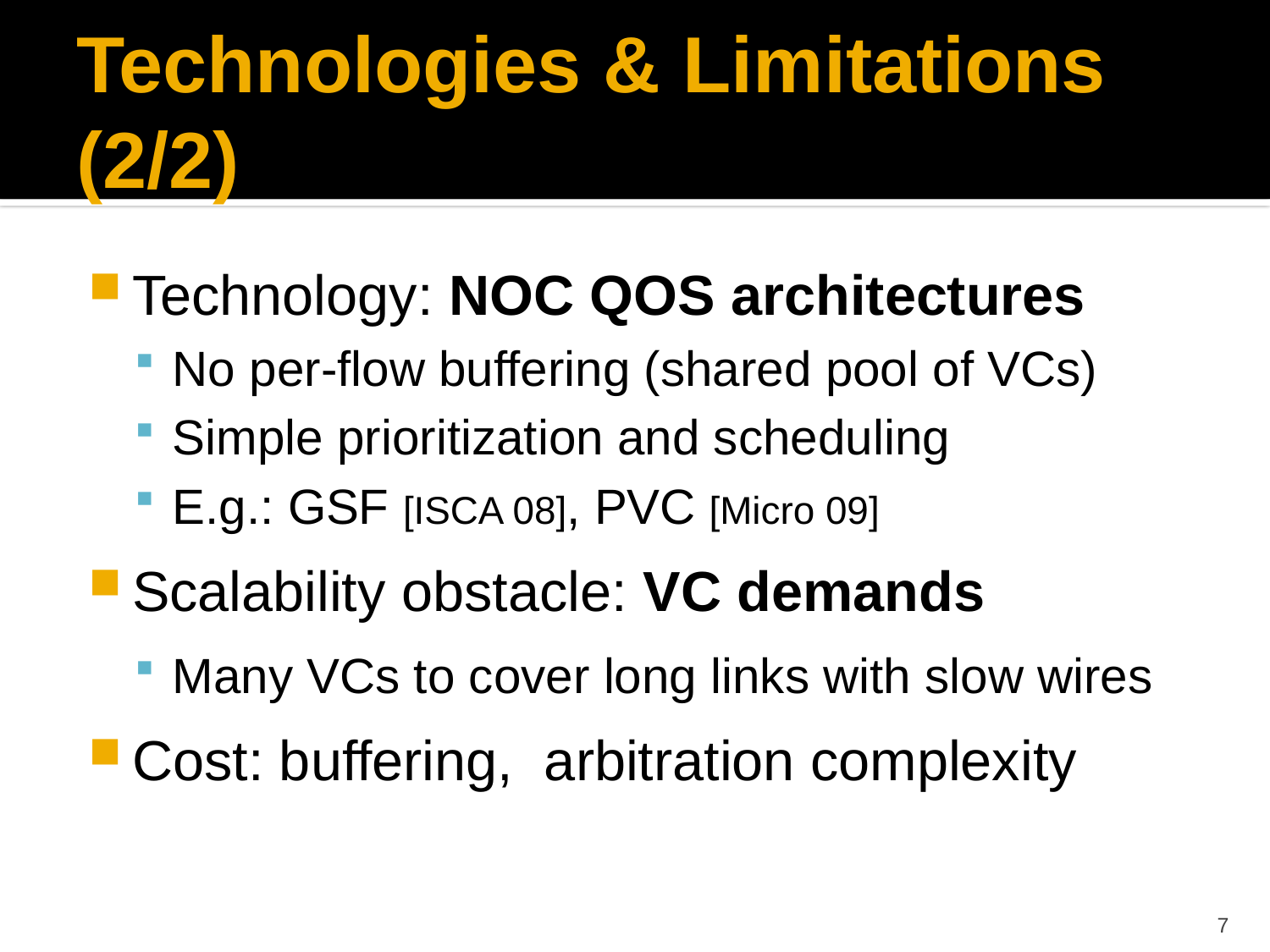

# Technologies & Limitations (2/2)
Technology: NOC QOS architectures
No per-flow buffering (shared pool of VCs)
Simple prioritization and scheduling
E.g.: GSF [ISCA 08], PVC [Micro 09]
Scalability obstacle: VC demands
Many VCs to cover long links with slow wires
Cost: buffering,  arbitration complexity
7